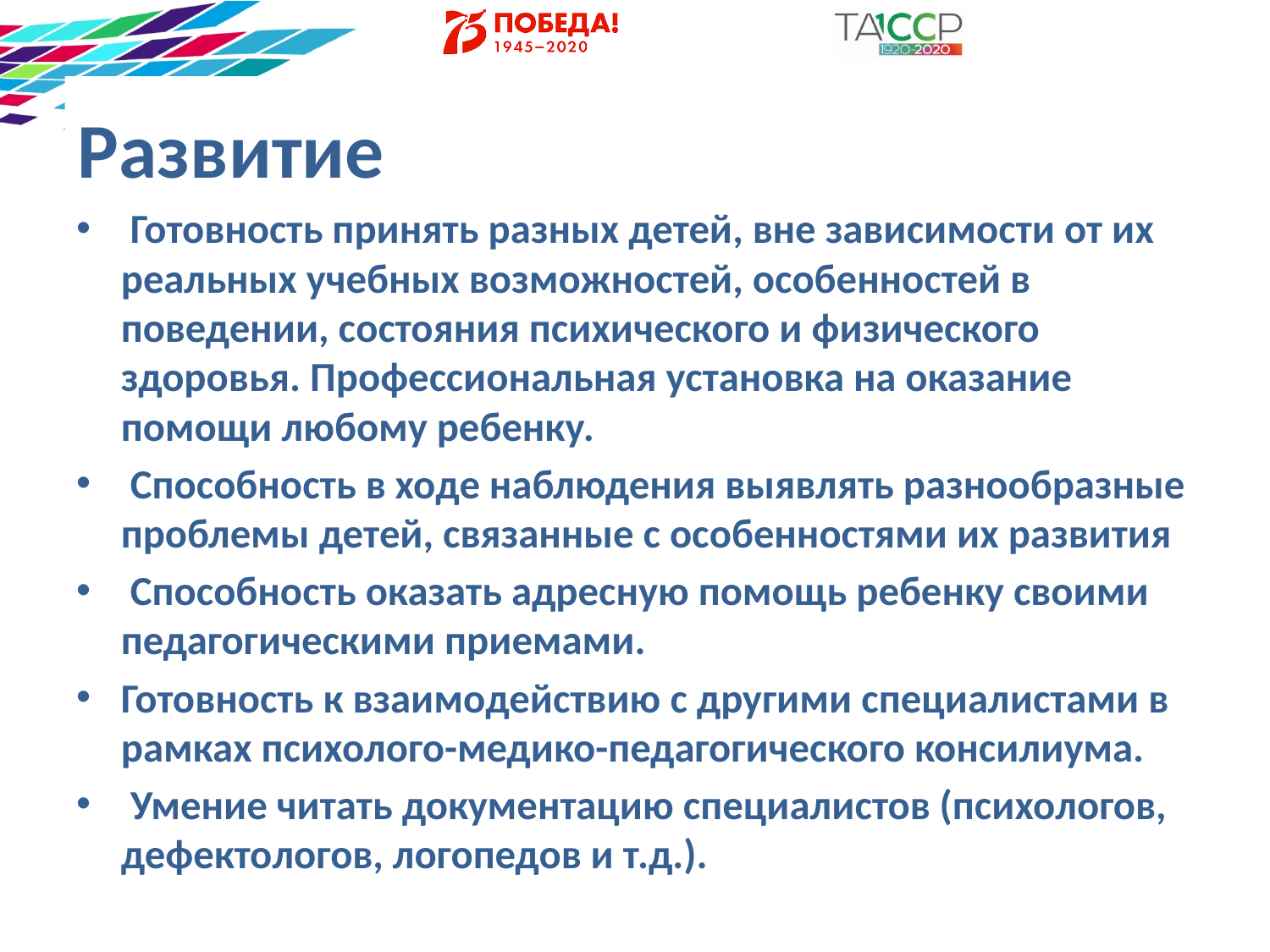

# Развитие
 Готовность принять разных детей, вне зависимости от их реальных учебных возможностей, особенностей в поведении, состояния психического и физического здоровья. Профессиональная установка на оказание помощи любому ребенку.
 Способность в ходе наблюдения выявлять разнообразные проблемы детей, связанные с особенностями их развития
 Способность оказать адресную помощь ребенку своими педагогическими приемами.
Готовность к взаимодействию с другими специалистами в рамках психолого-медико-педагогического консилиума.
 Умение читать документацию специалистов (психологов, дефектологов, логопедов и т.д.).